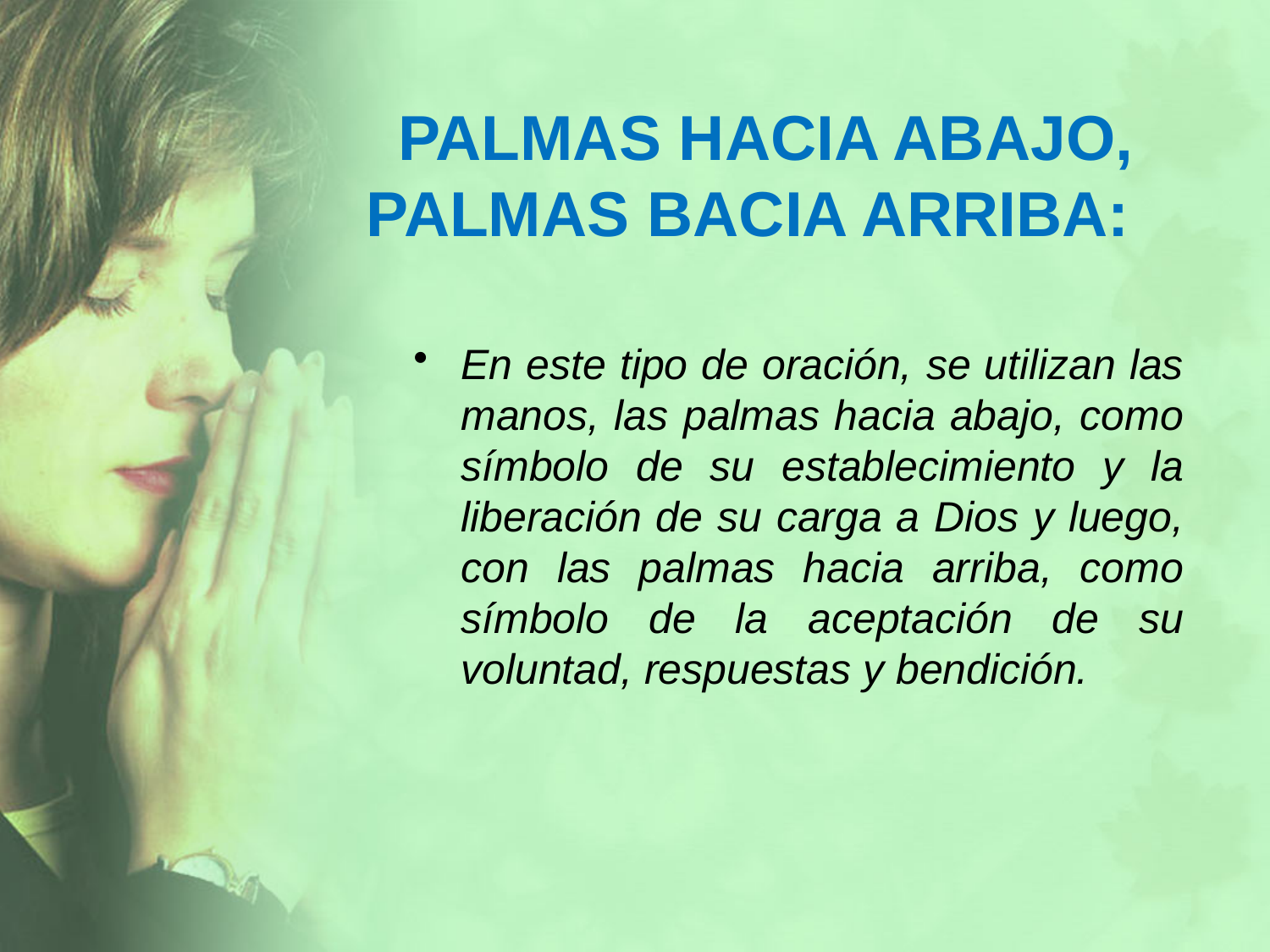

# PalmAs hacia abajo, Palmas bacia arriba:
En este tipo de oración, se utilizan las manos, las palmas hacia abajo, como símbolo de su establecimiento y la liberación de su carga a Dios y luego, con las palmas hacia arriba, como símbolo de la aceptación de su voluntad, respuestas y bendición.